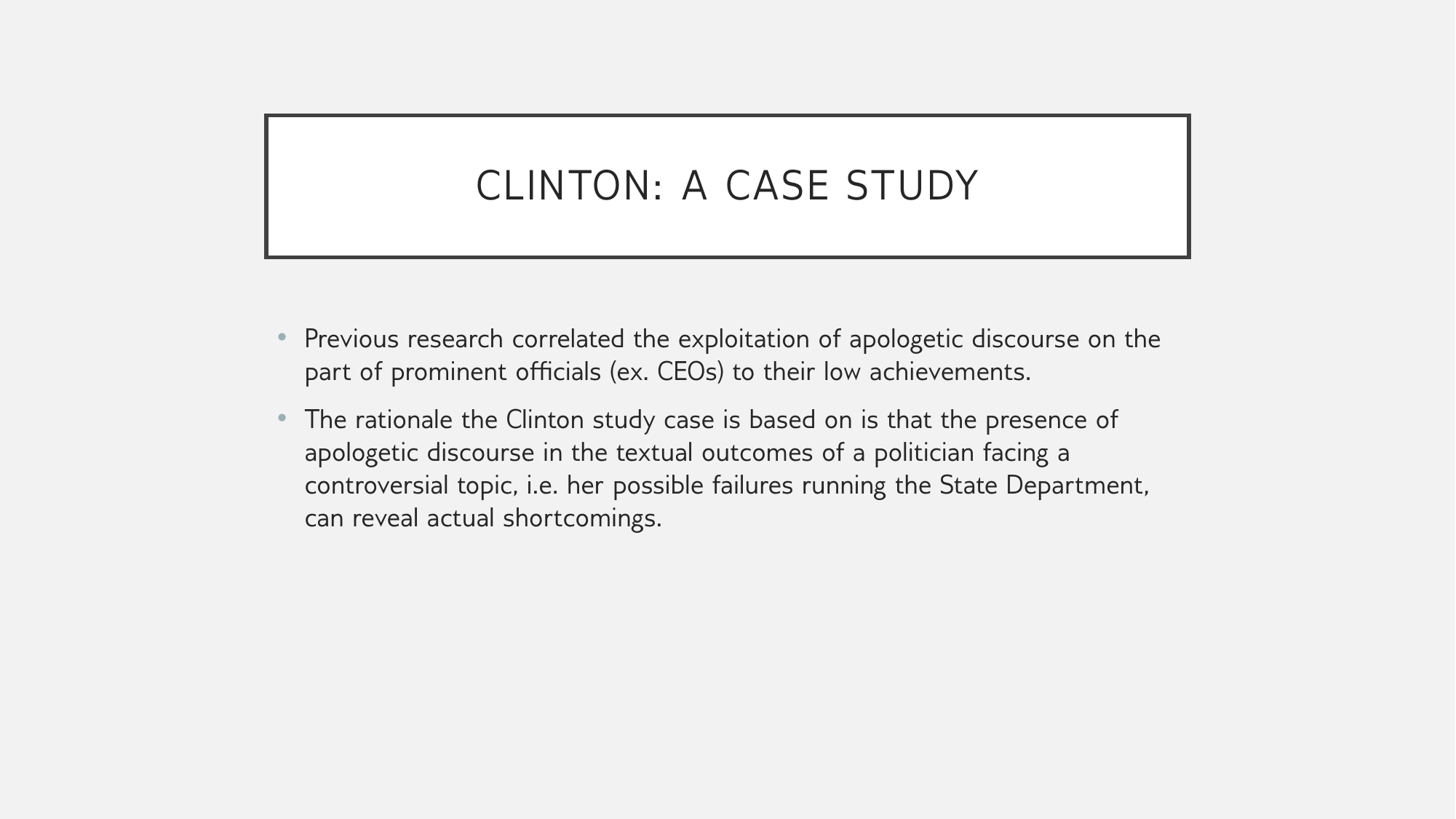

# Clinton: a case study
Previous research correlated the exploitation of apologetic discourse on the part of prominent officials (ex. CEOs) to their low achievements.
The rationale the Clinton study case is based on is that the presence of apologetic discourse in the textual outcomes of a politician facing a controversial topic, i.e. her possible failures running the State Department, can reveal actual shortcomings.